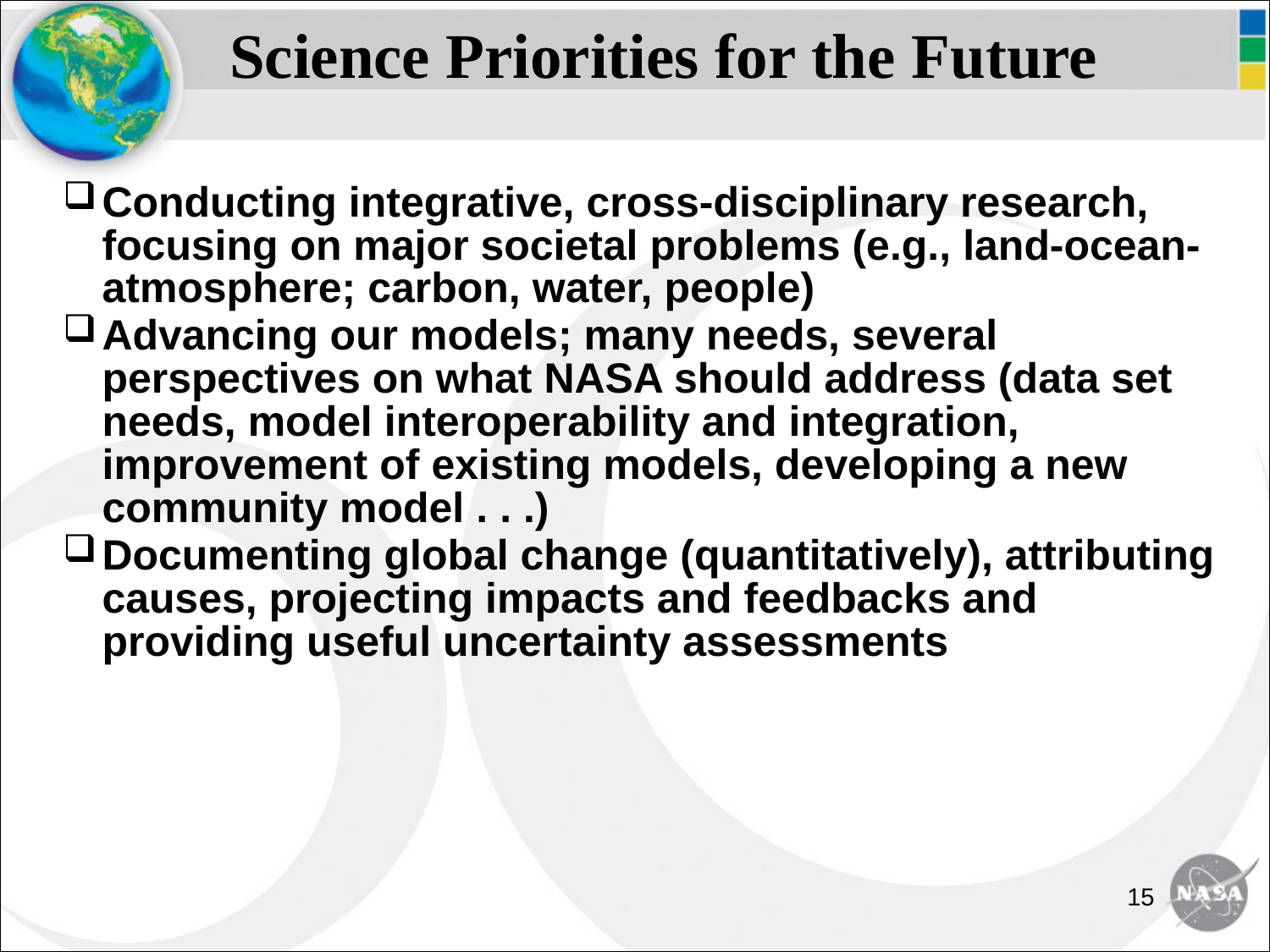

# Science Priorities for the Future
Conducting integrative, cross-disciplinary research, focusing on major societal problems (e.g., land-ocean-atmosphere; carbon, water, people)
Advancing our models; many needs, several perspectives on what NASA should address (data set needs, model interoperability and integration, improvement of existing models, developing a new community model . . .)
Documenting global change (quantitatively), attributing causes, projecting impacts and feedbacks and providing useful uncertainty assessments

15